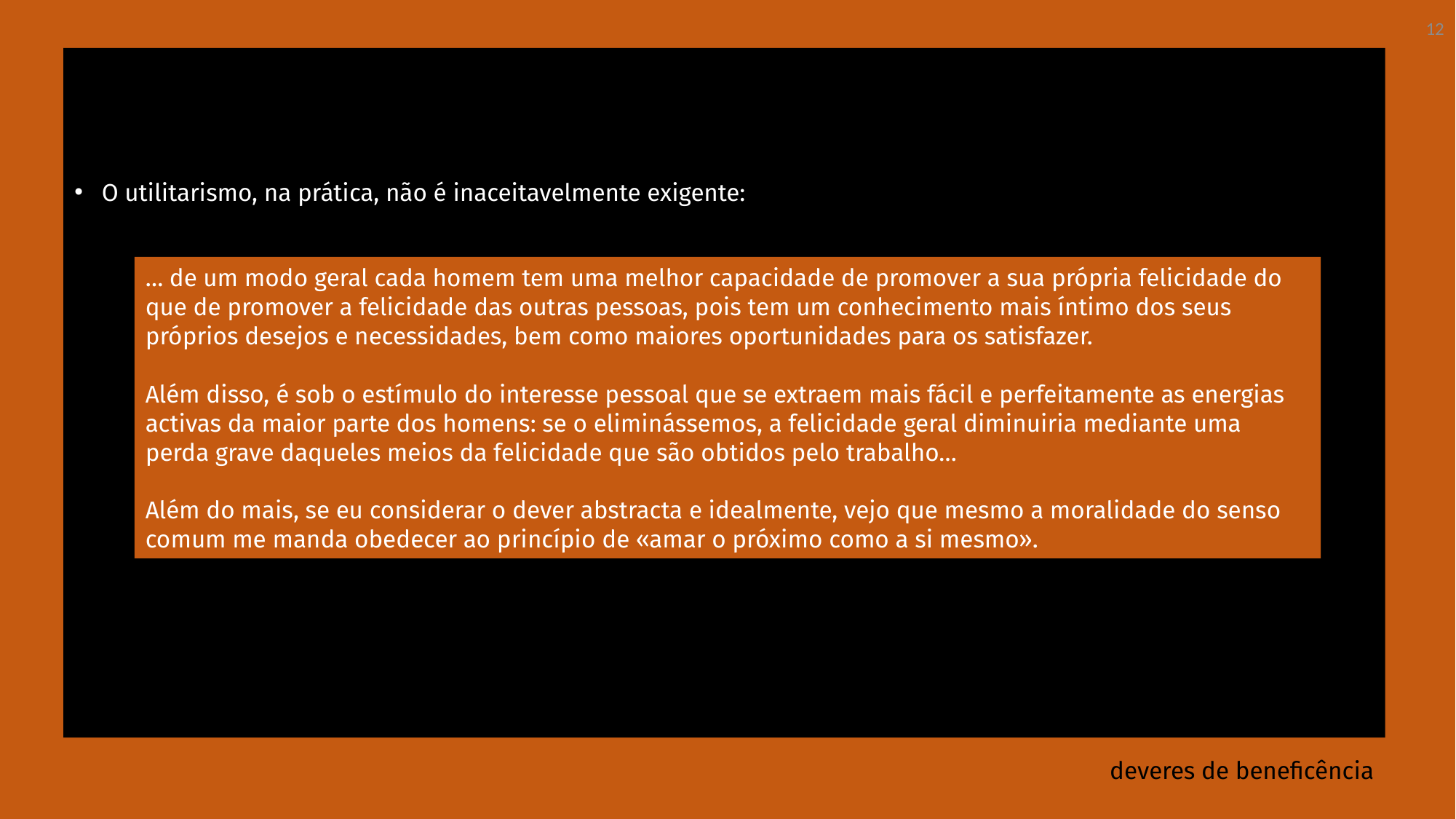

12

O utilitarismo, na prática, não é inaceitavelmente exigente:
… de um modo geral cada homem tem uma melhor capacidade de promover a sua própria felicidade do que de promover a felicidade das outras pessoas, pois tem um conhecimento mais íntimo dos seus próprios desejos e necessidades, bem como maiores oportunidades para os satisfazer.

Além disso, é sob o estímulo do interesse pessoal que se extraem mais fácil e perfeitamente as energias activas da maior parte dos homens: se o eliminássemos, a felicidade geral diminuiria mediante uma perda grave daqueles meios da felicidade que são obtidos pelo trabalho…

Além do mais, se eu considerar o dever abstracta e idealmente, vejo que mesmo a moralidade do senso comum me manda obedecer ao princípio de «amar o próximo como a si mesmo».
# deveres de beneficência